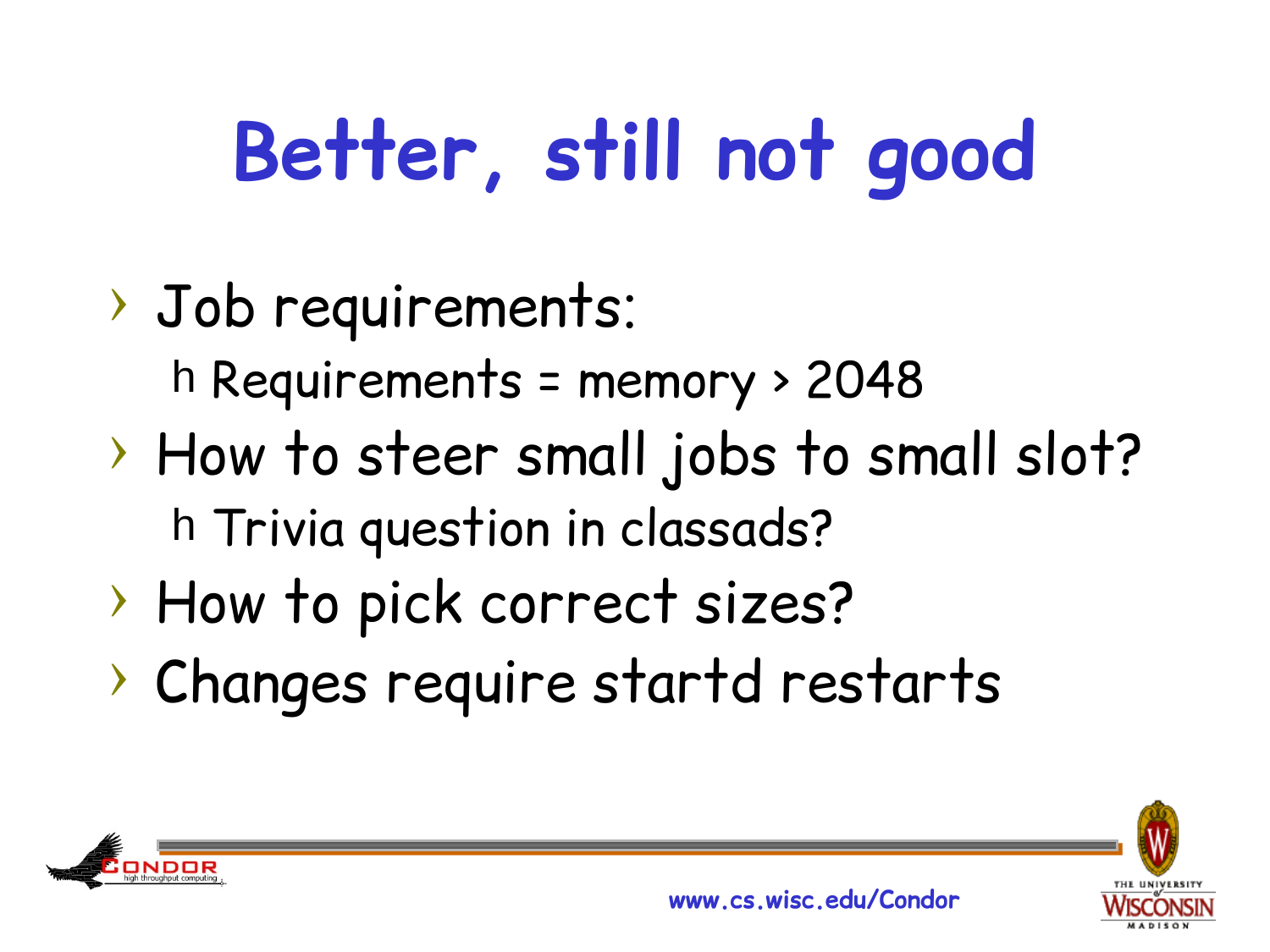

# Better, still not good
Job requirements:
Requirements = memory > 2048
How to steer small jobs to small slot?
Trivia question in classads?
How to pick correct sizes?
Changes require startd restarts